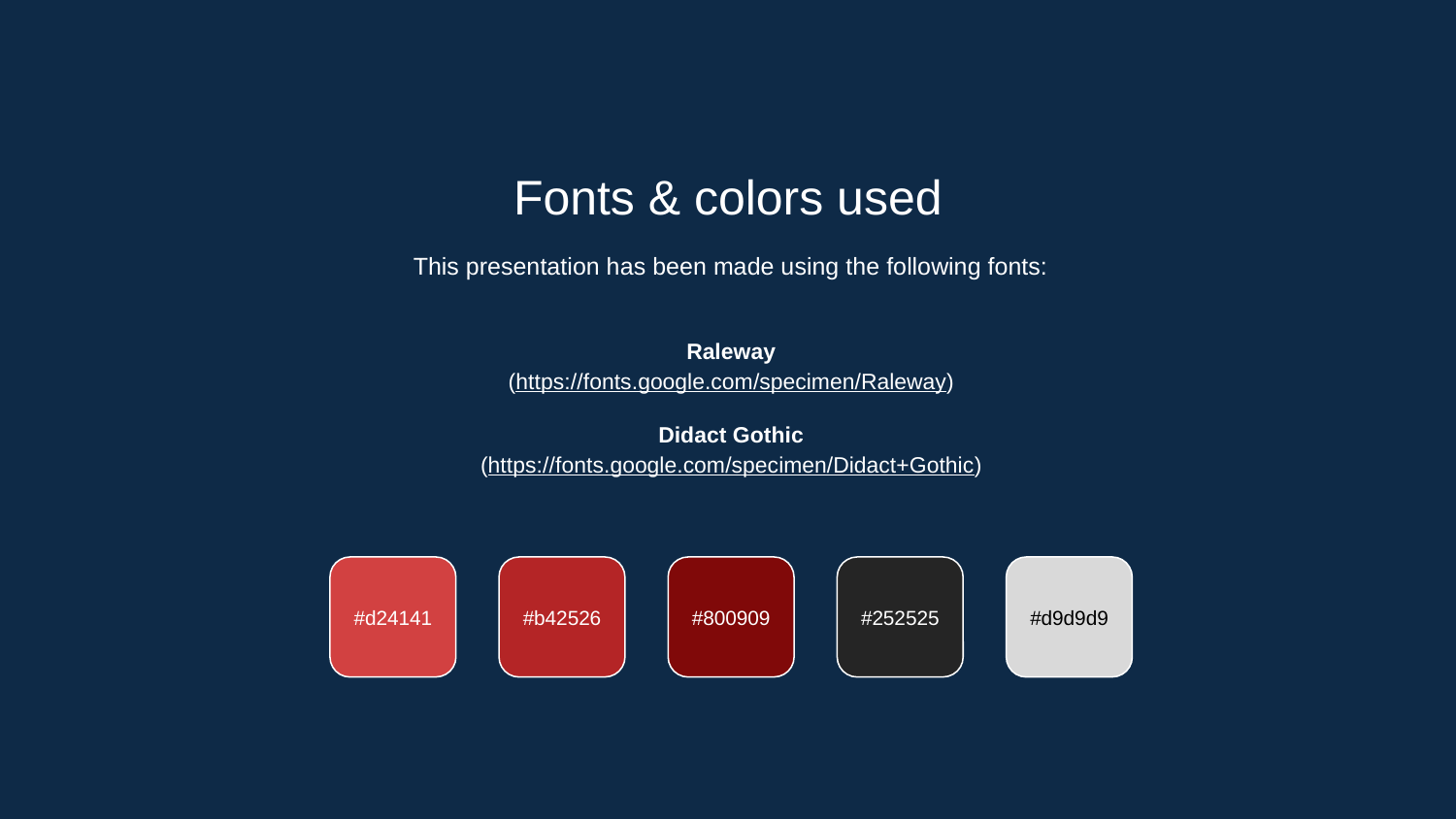

Fonts & colors used
This presentation has been made using the following fonts:

Raleway
(https://fonts.google.com/specimen/Raleway)

Didact Gothic
(https://fonts.google.com/specimen/Didact+Gothic)

#d24141
#b42526
#800909
#252525
#d9d9d9